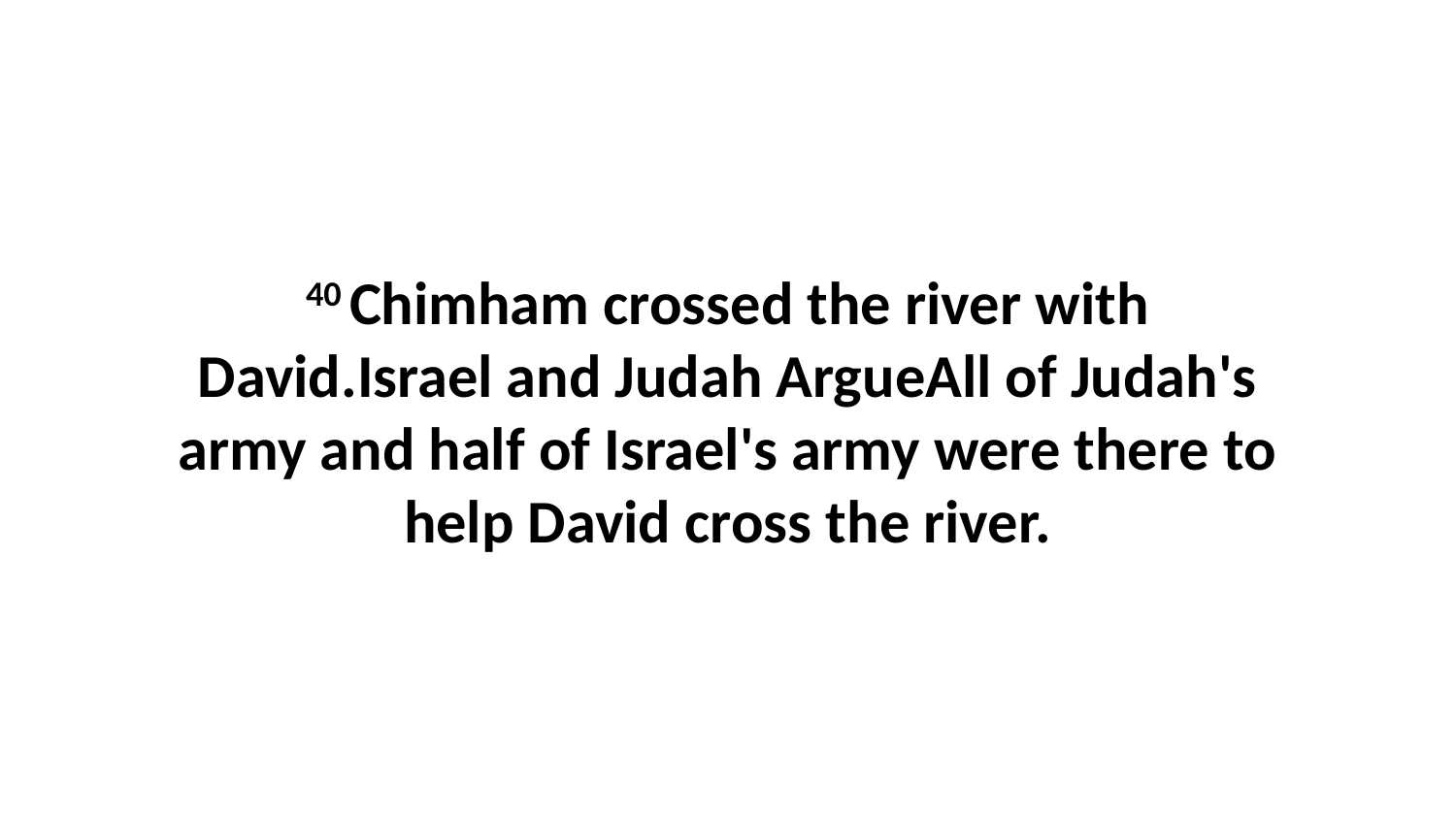

40 Chimham crossed the river with David.Israel and Judah ArgueAll of Judah's army and half of Israel's army were there to help David cross the river.